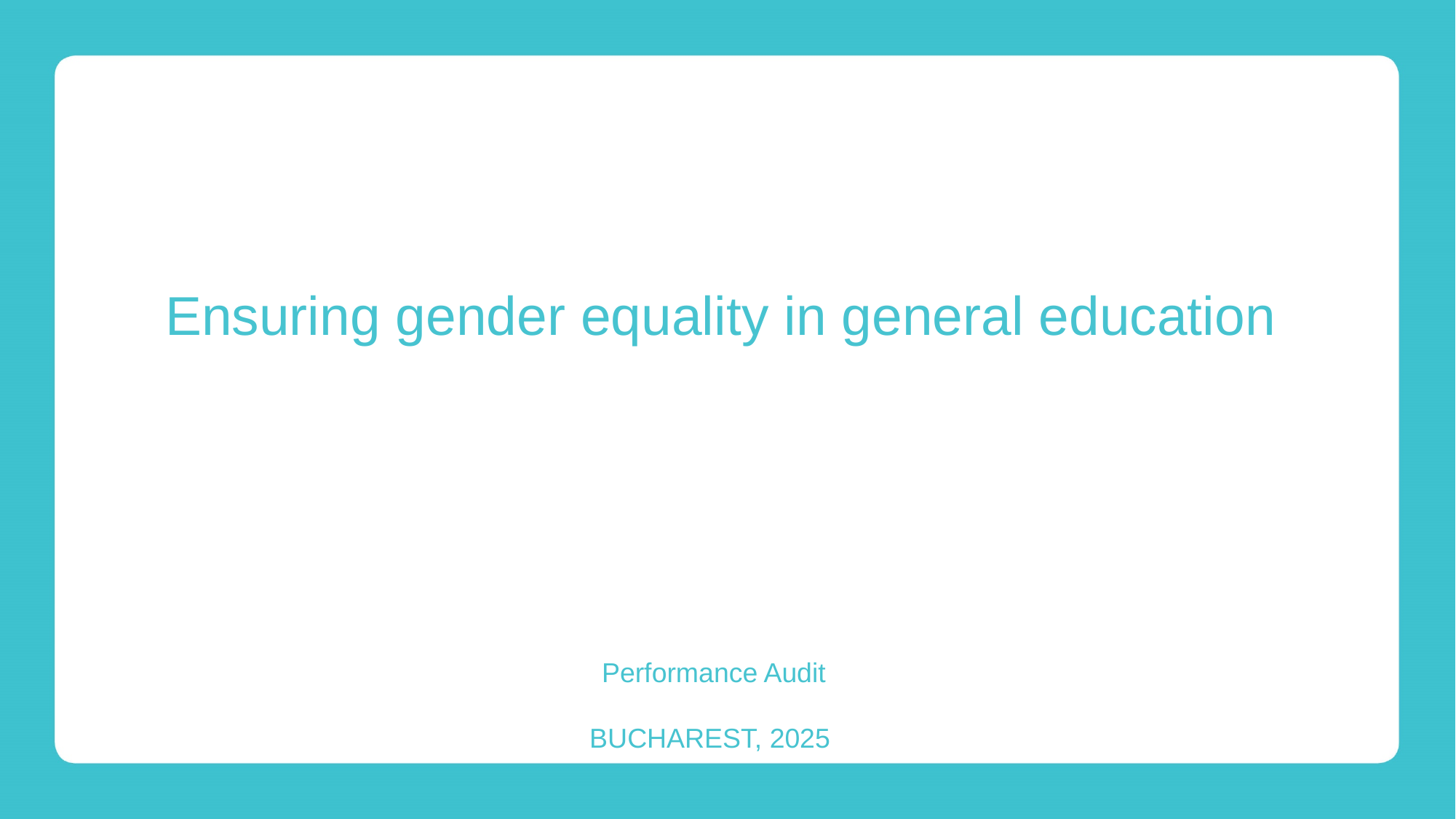

Ensuring gender equality in general education
Performance Audit

BUCHAREST, 2025